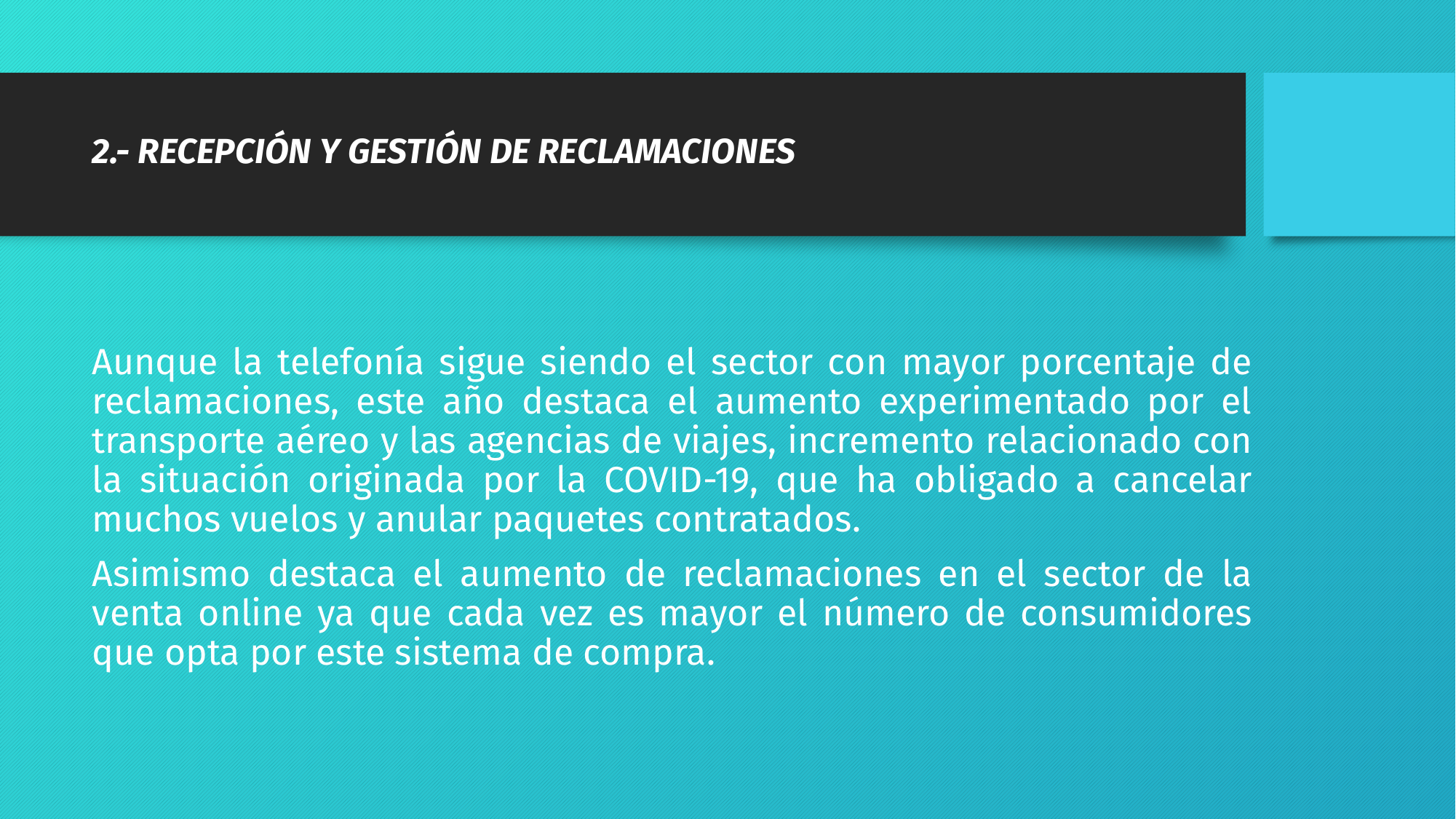

# 2.- RECEPCIÓN Y GESTIÓN DE RECLAMACIONES

Aunque la telefonía sigue siendo el sector con mayor porcentaje de reclamaciones, este año destaca el aumento experimentado por el transporte aéreo y las agencias de viajes, incremento relacionado con la situación originada por la COVID-19, que ha obligado a cancelar muchos vuelos y anular paquetes contratados.
Asimismo destaca el aumento de reclamaciones en el sector de la venta online ya que cada vez es mayor el número de consumidores que opta por este sistema de compra.